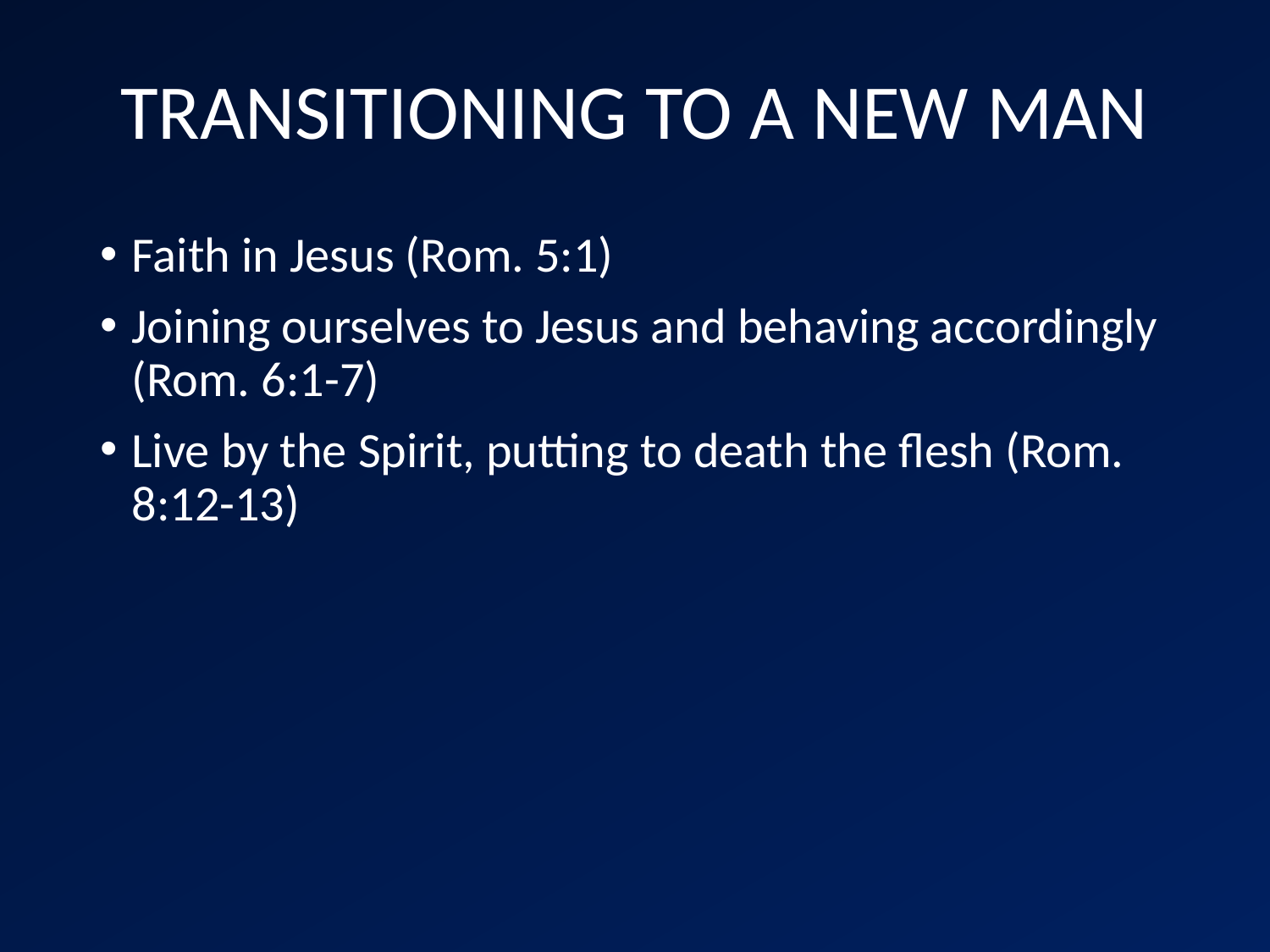

# TRANSITIONING TO A NEW MAN
Faith in Jesus (Rom. 5:1)
Joining ourselves to Jesus and behaving accordingly (Rom. 6:1-7)
Live by the Spirit, putting to death the flesh (Rom. 8:12-13)